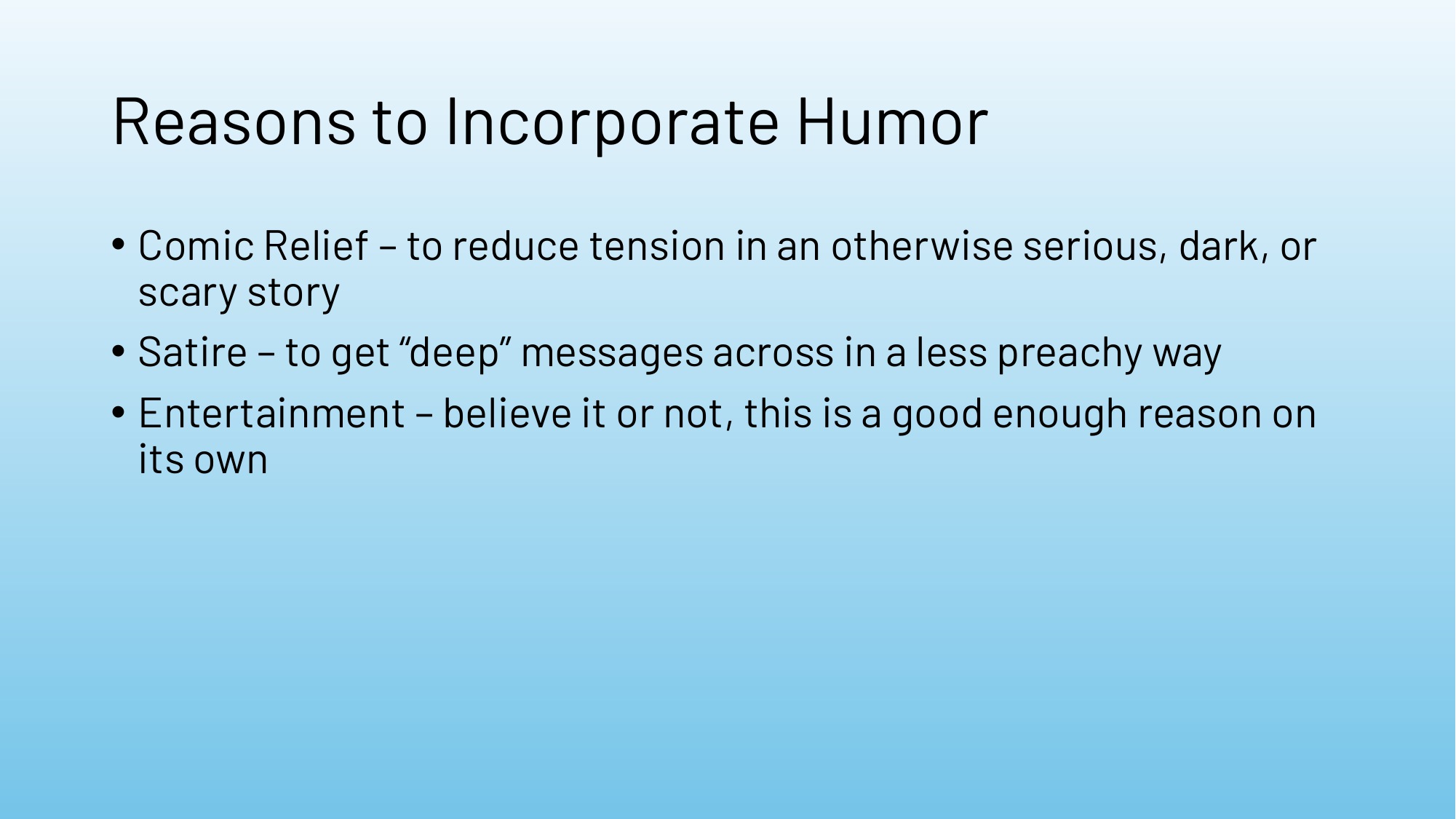

# Reasons to Incorporate Humor
Comic Relief – to reduce tension in an otherwise serious, dark, or scary story
Satire – to get “deep” messages across in a less preachy way
Entertainment – believe it or not, this is a good enough reason on its own